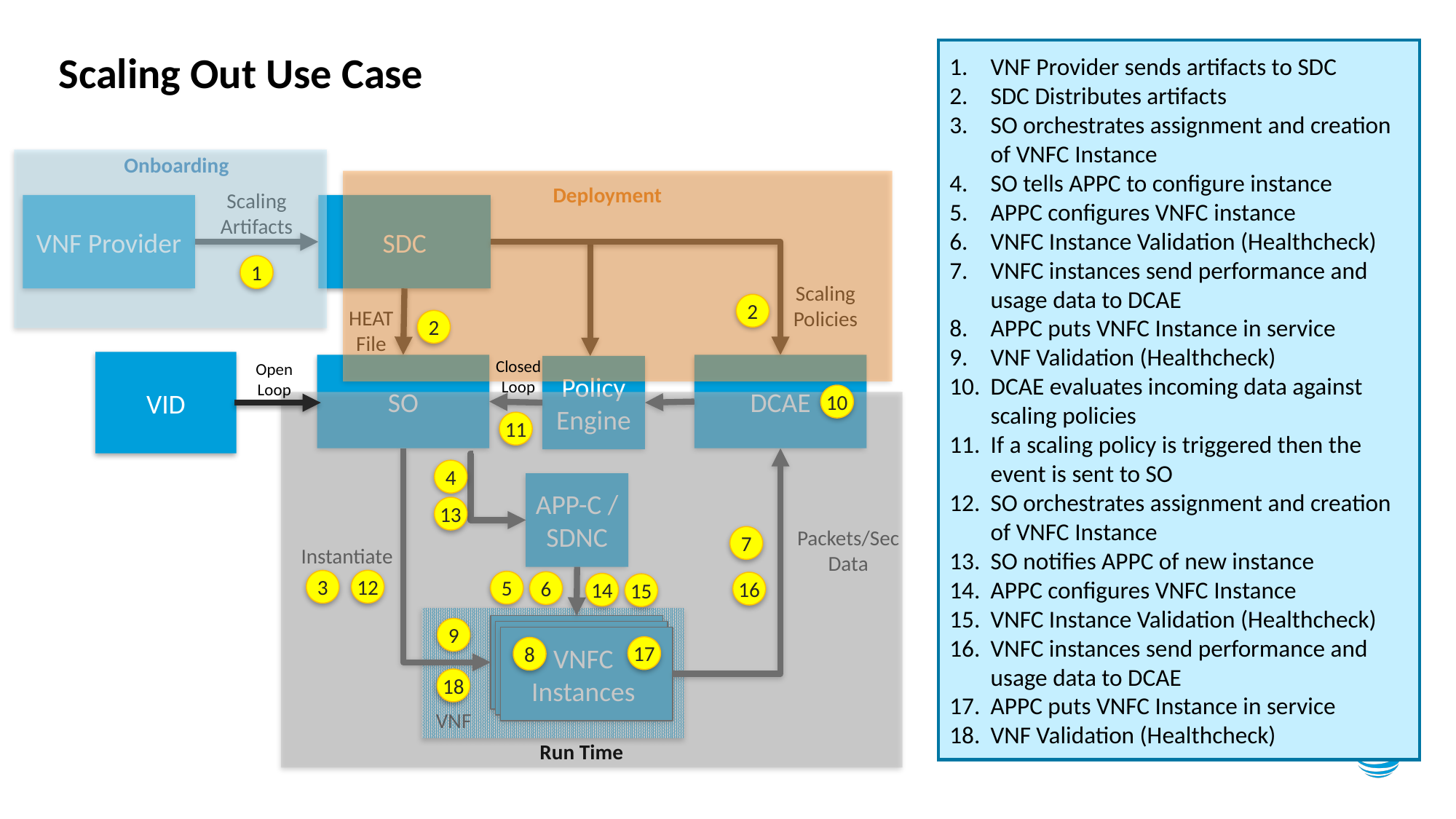

VNF Provider sends artifacts to SDC
SDC Distributes artifacts
SO orchestrates assignment and creation of VNFC Instance
SO tells APPC to configure instance
APPC configures VNFC instance
VNFC Instance Validation (Healthcheck)
VNFC instances send performance and usage data to DCAE
APPC puts VNFC Instance in service
VNF Validation (Healthcheck)
DCAE evaluates incoming data against scaling policies
If a scaling policy is triggered then the event is sent to SO
SO orchestrates assignment and creation of VNFC Instance
SO notifies APPC of new instance
APPC configures VNFC Instance
VNFC Instance Validation (Healthcheck)
VNFC instances send performance and usage data to DCAE
APPC puts VNFC Instance in service
VNF Validation (Healthcheck)
# Scaling Out Use Case

Onboarding

Deployment
Scaling Artifacts
SDC
VNF Provider
1
Scaling Policies
2
HEAT File
2
VID
SO
DCAE
Closed
Loop
Policy Engine
Open
Loop
10

11
4
APP-C / SDNC
13
Packets/Sec Data
7
Instantiate
12
3
5
6
16
14
15

MSO
MSO
VNFC  Instances
9
17
8
18
VNF
Run Time